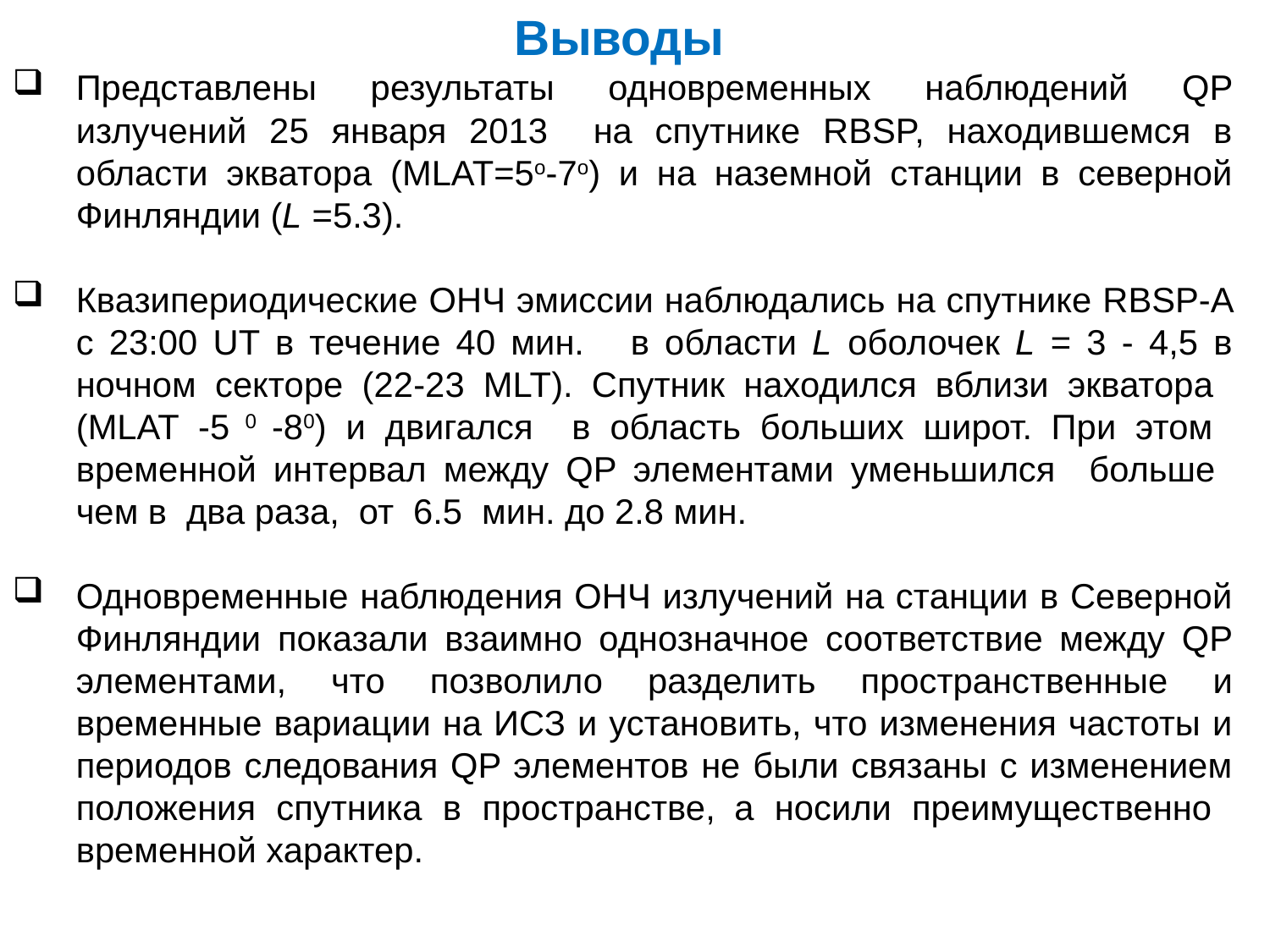

Выводы
Представлены результаты одновременных наблюдений QP излучений 25 января 2013  на спутнике RBSP, находившемся в области экватора (MLAT=5o-7o) и на наземной станции в северной Финляндии (L =5.3).

Квазипериодические ОНЧ эмиссии наблюдались на спутнике RBSP-A c 23:00 UT в течение 40 мин.   в области L оболочек L = 3 - 4,5 в ночном секторе (22-23 MLT). Спутник находился вблизи экватора  (MLAT -5 0 -80) и двигался  в область больших широт. При этом  временной интервал между QP элементами уменьшился  больше  чем в  два раза,  от  6.5  мин. до 2.8 мин.

Одновременные наблюдения ОНЧ излучений на станции в Северной Финляндии показали взаимно однозначное соответствие между QP элементами, что позволило разделить пространственные и временные вариации на ИСЗ и установить, что изменения частоты и периодов следования QP элементов не были связаны с изменением положения спутника в пространстве, а носили преимущественно  временной характер.